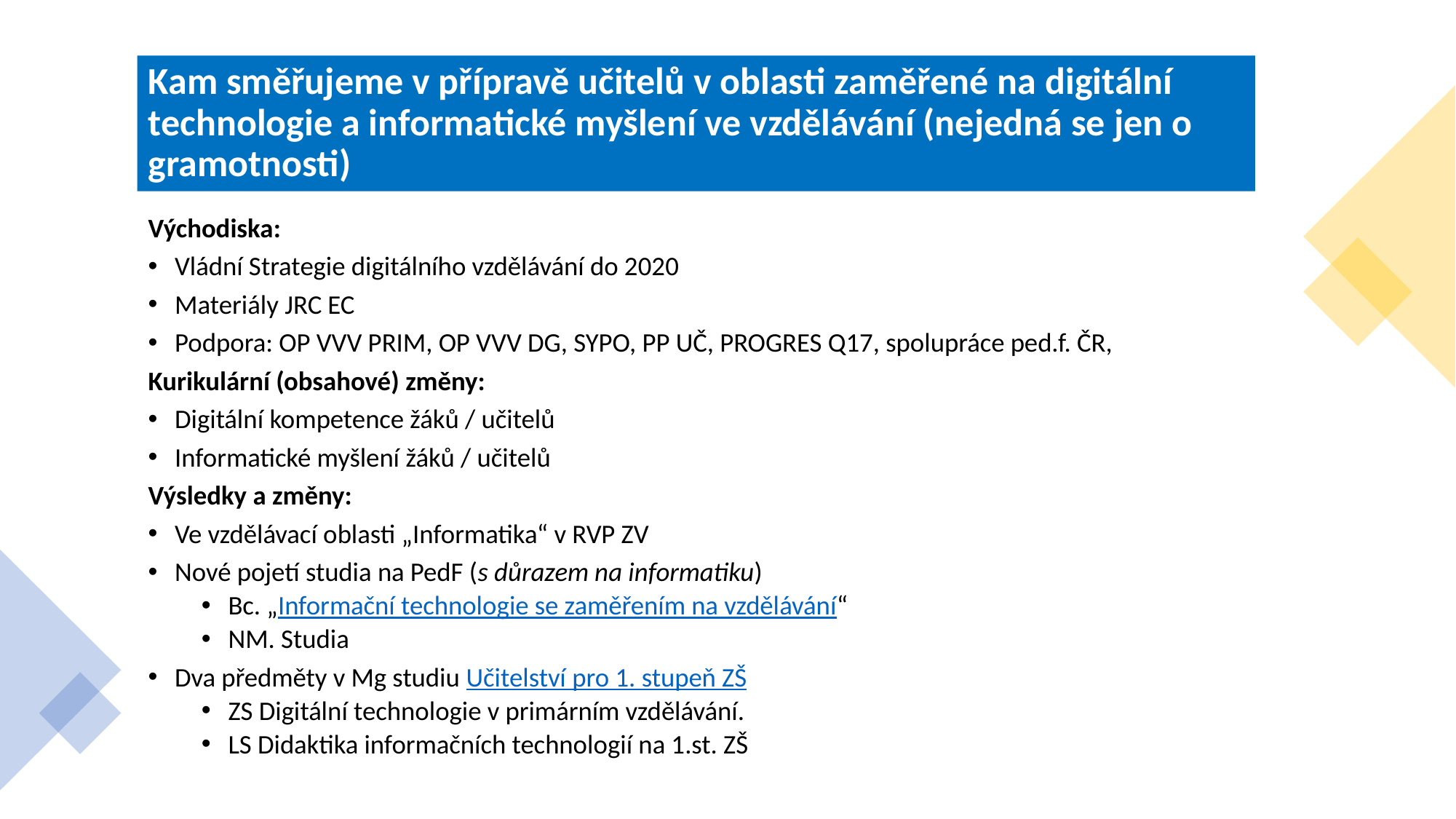

# Kam směřujeme v přípravě učitelů v oblasti zaměřené na digitální technologie a informatické myšlení ve vzdělávání (nejedná se jen o gramotnosti)

Východiska:
Vládní Strategie digitálního vzdělávání do 2020
Materiály JRC EC
Podpora: OP VVV PRIM, OP VVV DG, SYPO, PP UČ, PROGRES Q17, spolupráce ped.f. ČR,
Kurikulární (obsahové) změny:
Digitální kompetence žáků / učitelů
Informatické myšlení žáků / učitelů
Výsledky a změny:
Ve vzdělávací oblasti „Informatika“ v RVP ZV
Nové pojetí studia na PedF (s důrazem na informatiku)
Bc. „Informační technologie se zaměřením na vzdělávání“
NM. Studia
Dva předměty v Mg studiu Učitelství pro 1. stupeň ZŠ
ZS Digitální technologie v primárním vzdělávání.
LS Didaktika informačních technologií na 1.st. ZŠ